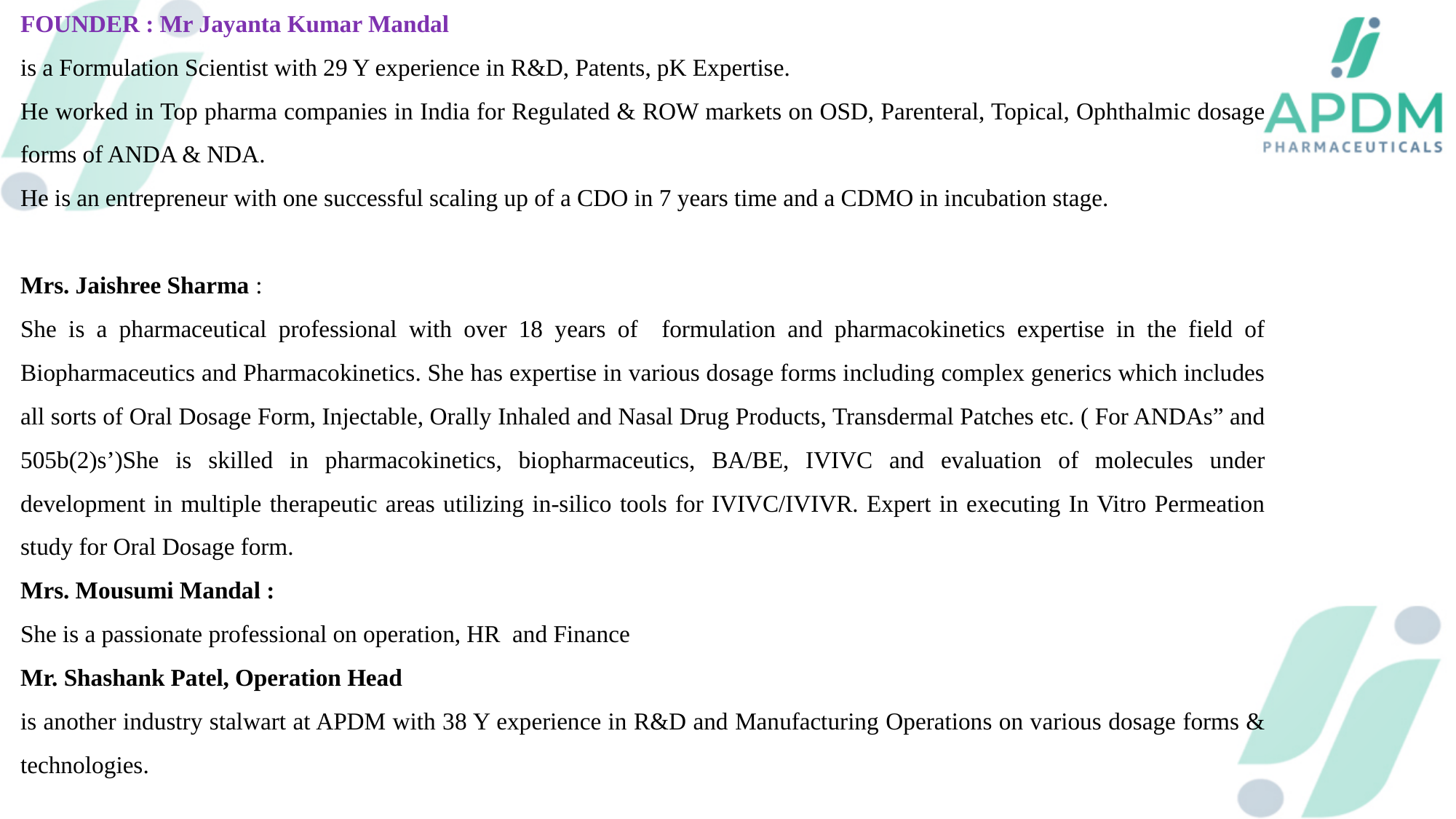

FOUNDER : Mr Jayanta Kumar Mandal
is a Formulation Scientist with 29 Y experience in R&D, Patents, pK Expertise.
He worked in Top pharma companies in India for Regulated & ROW markets on OSD, Parenteral, Topical, Ophthalmic dosage forms of ANDA & NDA.
He is an entrepreneur with one successful scaling up of a CDO in 7 years time and a CDMO in incubation stage.

Mrs. Jaishree Sharma :
She is a pharmaceutical professional with over 18 years of  formulation and pharmacokinetics expertise in the field of Biopharmaceutics and Pharmacokinetics. She has expertise in various dosage forms including complex generics which includes all sorts of Oral Dosage Form, Injectable, Orally Inhaled and Nasal Drug Products, Transdermal Patches etc. ( For ANDAs” and 505b(2)s’)She is skilled in pharmacokinetics, biopharmaceutics, BA/BE, IVIVC and evaluation of molecules under development in multiple therapeutic areas utilizing in-silico tools for IVIVC/IVIVR. Expert in executing In Vitro Permeation study for Oral Dosage form.
Mrs. Mousumi Mandal :
She is a passionate professional on operation, HR  and Finance
Mr. Shashank Patel, Operation Head
is another industry stalwart at APDM with 38 Y experience in R&D and Manufacturing Operations on various dosage forms & technologies.